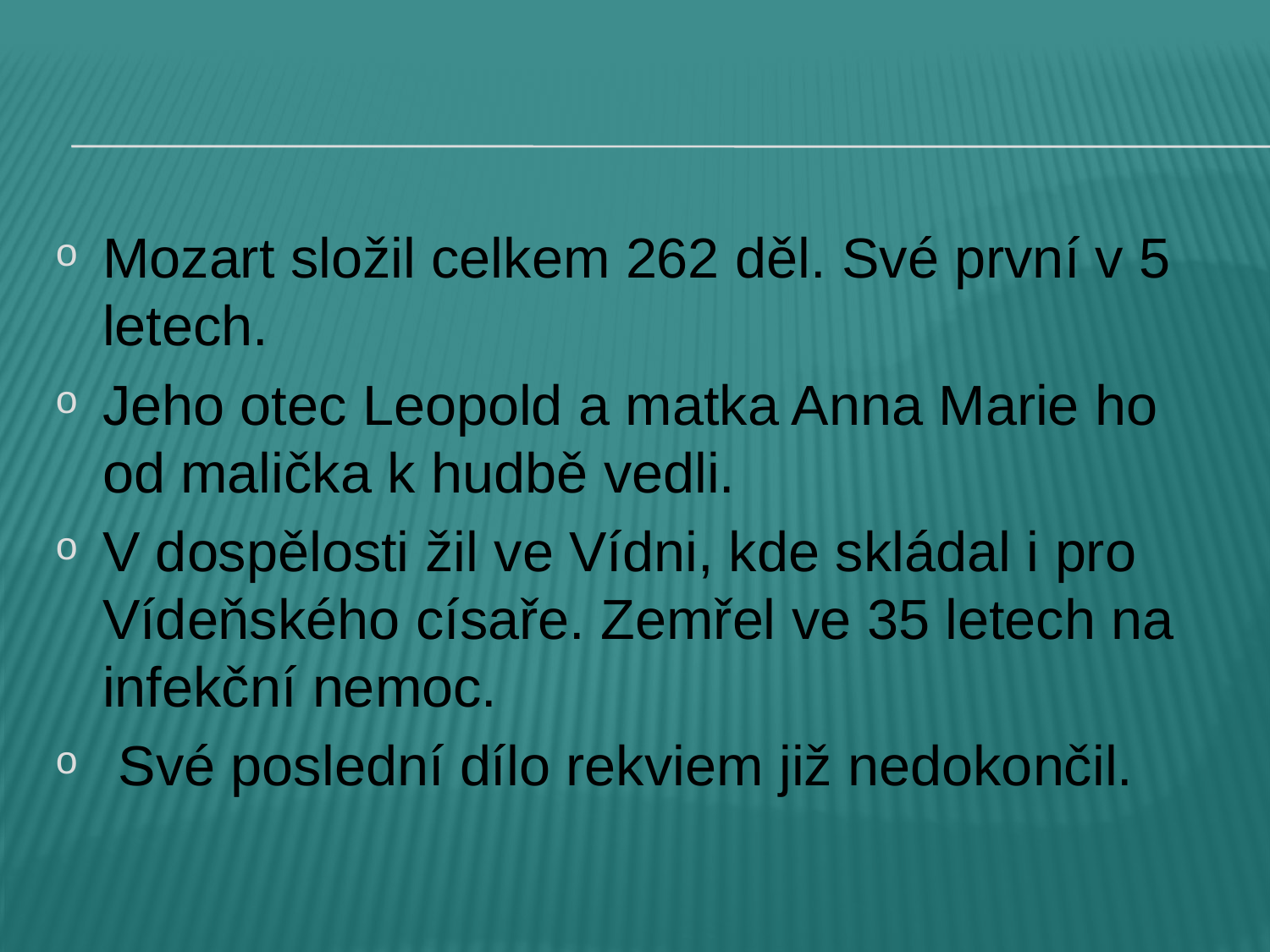

#
Mozart složil celkem 262 děl. Své první v 5 letech.
Jeho otec Leopold a matka Anna Marie ho od malička k hudbě vedli.
V dospělosti žil ve Vídni, kde skládal i pro Vídeňského císaře. Zemřel ve 35 letech na infekční nemoc.
 Své poslední dílo rekviem již nedokončil.